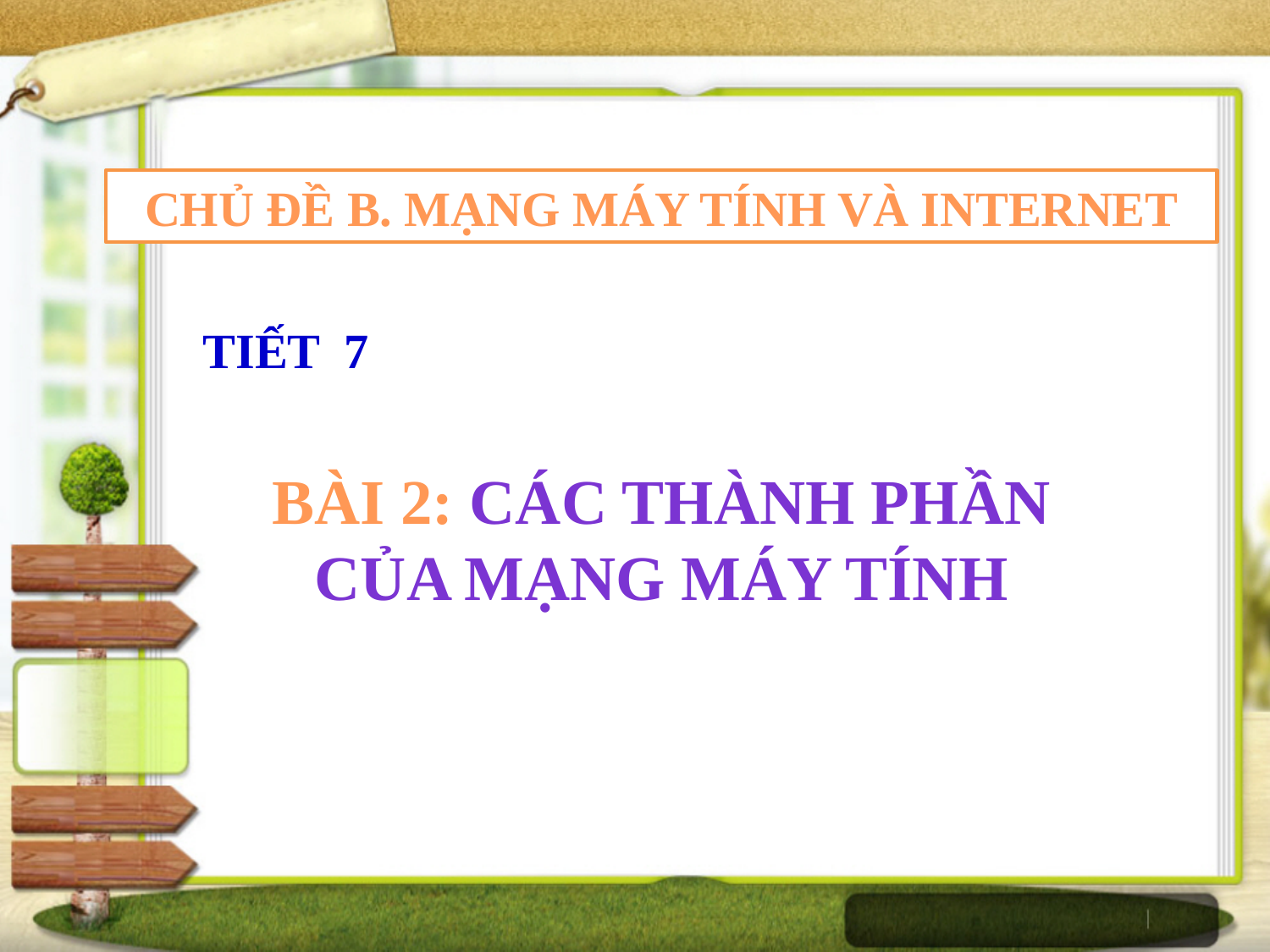

CHỦ ĐỀ B. MẠNG MÁY TÍNH VÀ INTERNET
TIẾT  7
 BÀI 2: CÁC THÀNH PHẦN
CỦA MẠNG MÁY TÍNH